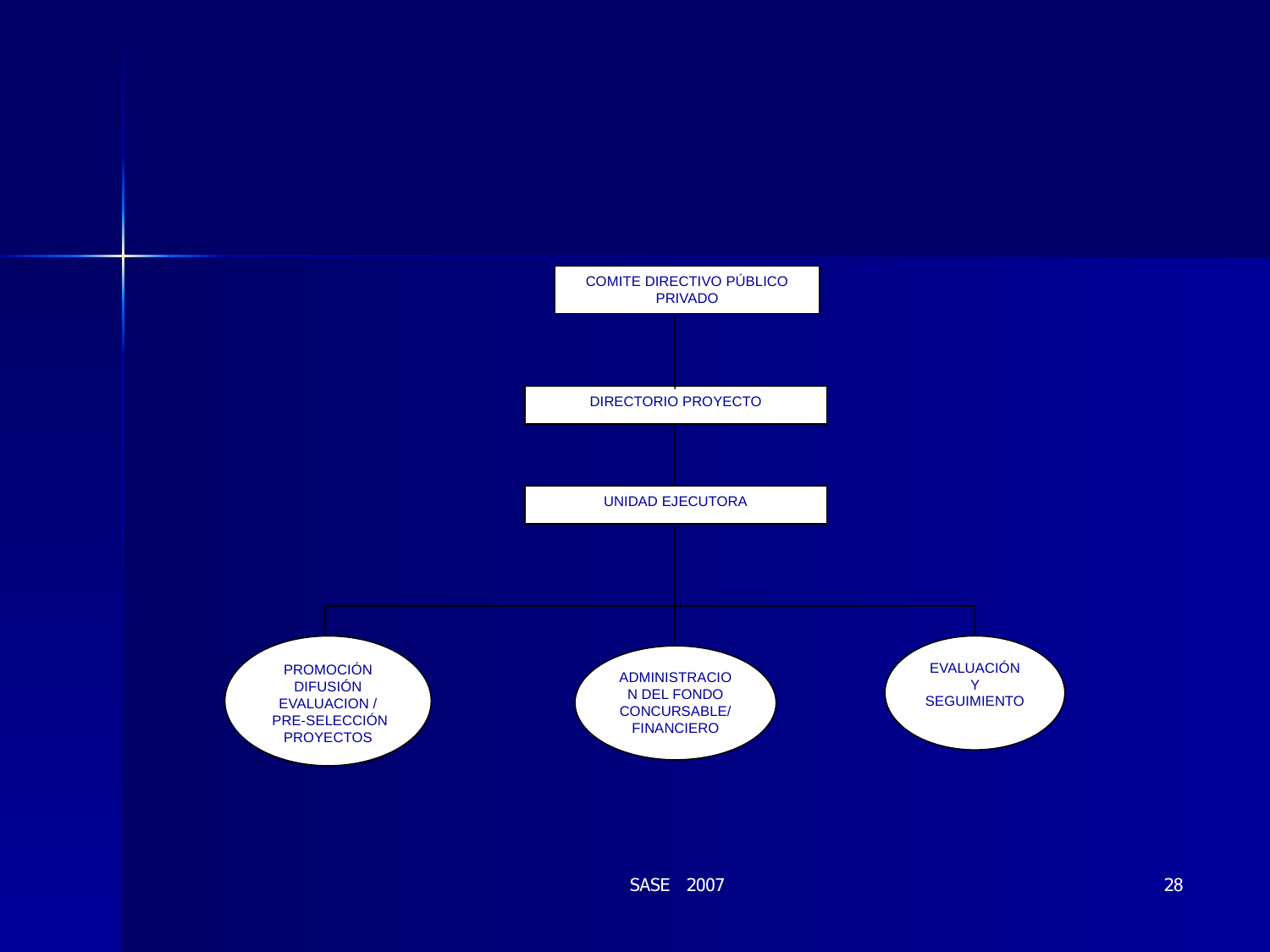

# Organigrama del Programa

COMITE DIRECTIVO PÚBLICO PRIVADO

DIRECTORIO PROYECTO

UNIDAD EJECUTORA

PROMOCIÓN DIFUSIÓN
EVALUACION /
 PRE-SELECCIÓN PROYECTOS
EVALUACIÓN Y SEGUIMIENTO
ADMINISTRACION DEL FONDO CONCURSABLE/ FINANCIERO
SASE   2007
28